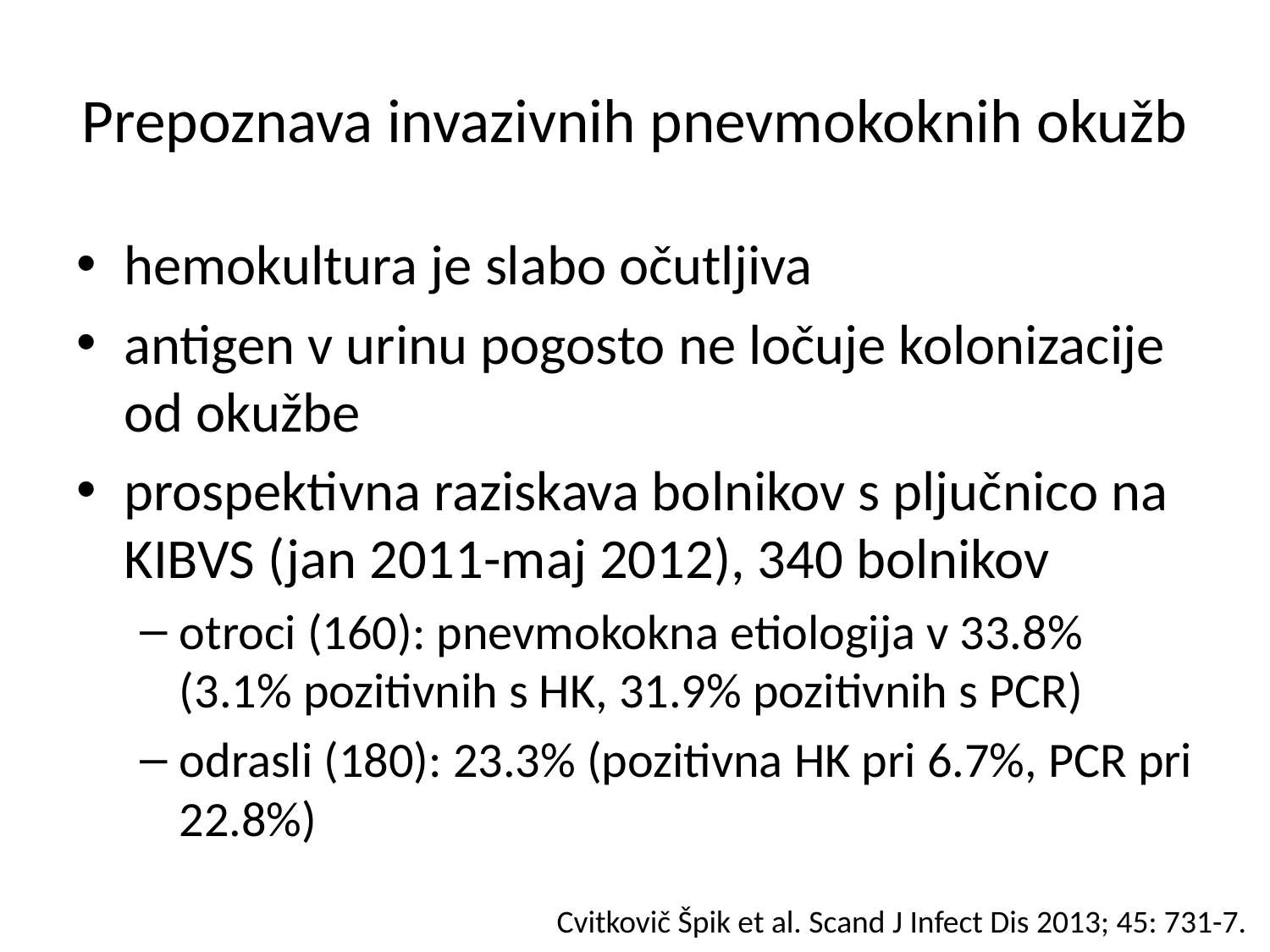

# Prepoznava invazivnih pnevmokoknih okužb
hemokultura je slabo očutljiva
antigen v urinu pogosto ne ločuje kolonizacije od okužbe
prospektivna raziskava bolnikov s pljučnico na KIBVS (jan 2011-maj 2012), 340 bolnikov
otroci (160): pnevmokokna etiologija v 33.8% (3.1% pozitivnih s HK, 31.9% pozitivnih s PCR)
odrasli (180): 23.3% (pozitivna HK pri 6.7%, PCR pri 22.8%)
Cvitkovič Špik et al. Scand J Infect Dis 2013; 45: 731-7.